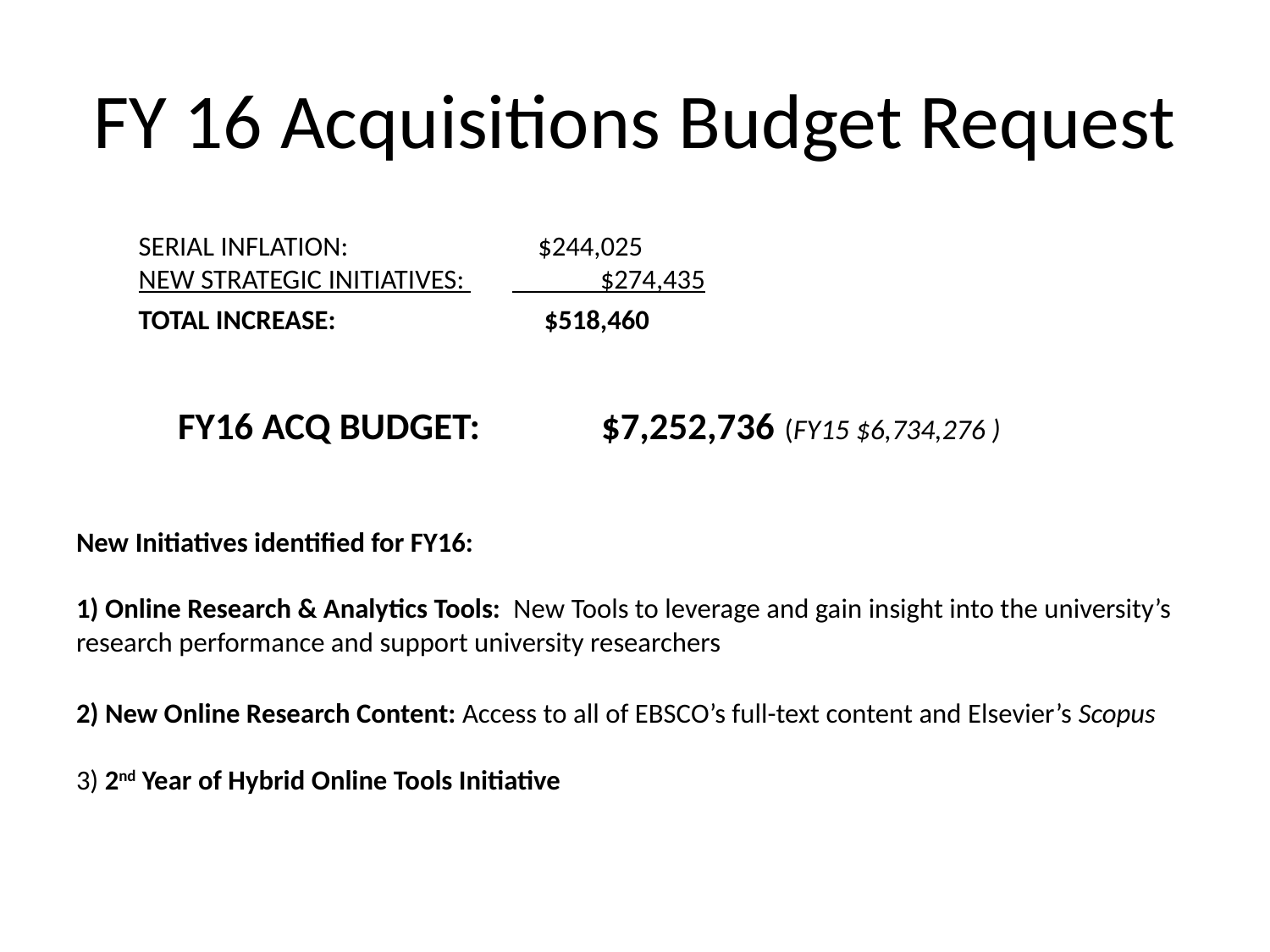

# FY 16 Acquisitions Budget Request
	SERIAL INFLATION: 		              $244,025
	NEW STRATEGIC INITIATIVES: 	              $274,435
  	TOTAL INCREASE:	 	               $518,460
                FY16 ACQ BUDGET:              $7,252,736 (FY15 $6,734,276 )

New Initiatives identified for FY16:
1) Online Research & Analytics Tools:  New Tools to leverage and gain insight into the university’s research performance and support university researchers
2) New Online Research Content: Access to all of EBSCO’s full-text content and Elsevier’s Scopus
 
3) 2nd Year of Hybrid Online Tools Initiative